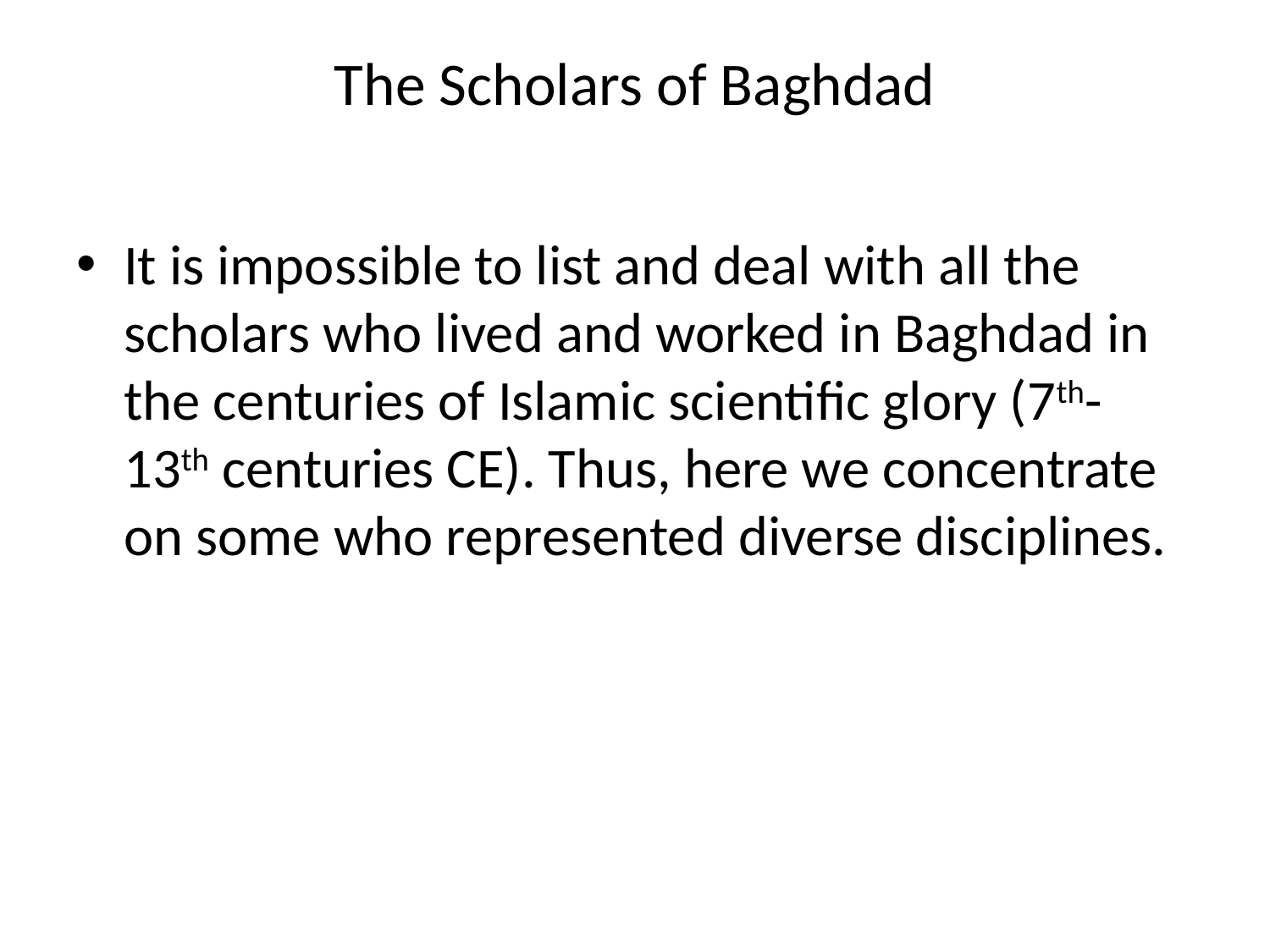

# The Scholars of Baghdad
It is impossible to list and deal with all the scholars who lived and worked in Baghdad in the centuries of Islamic scientific glory (7th-13th centuries CE). Thus, here we concentrate on some who represented diverse disciplines.